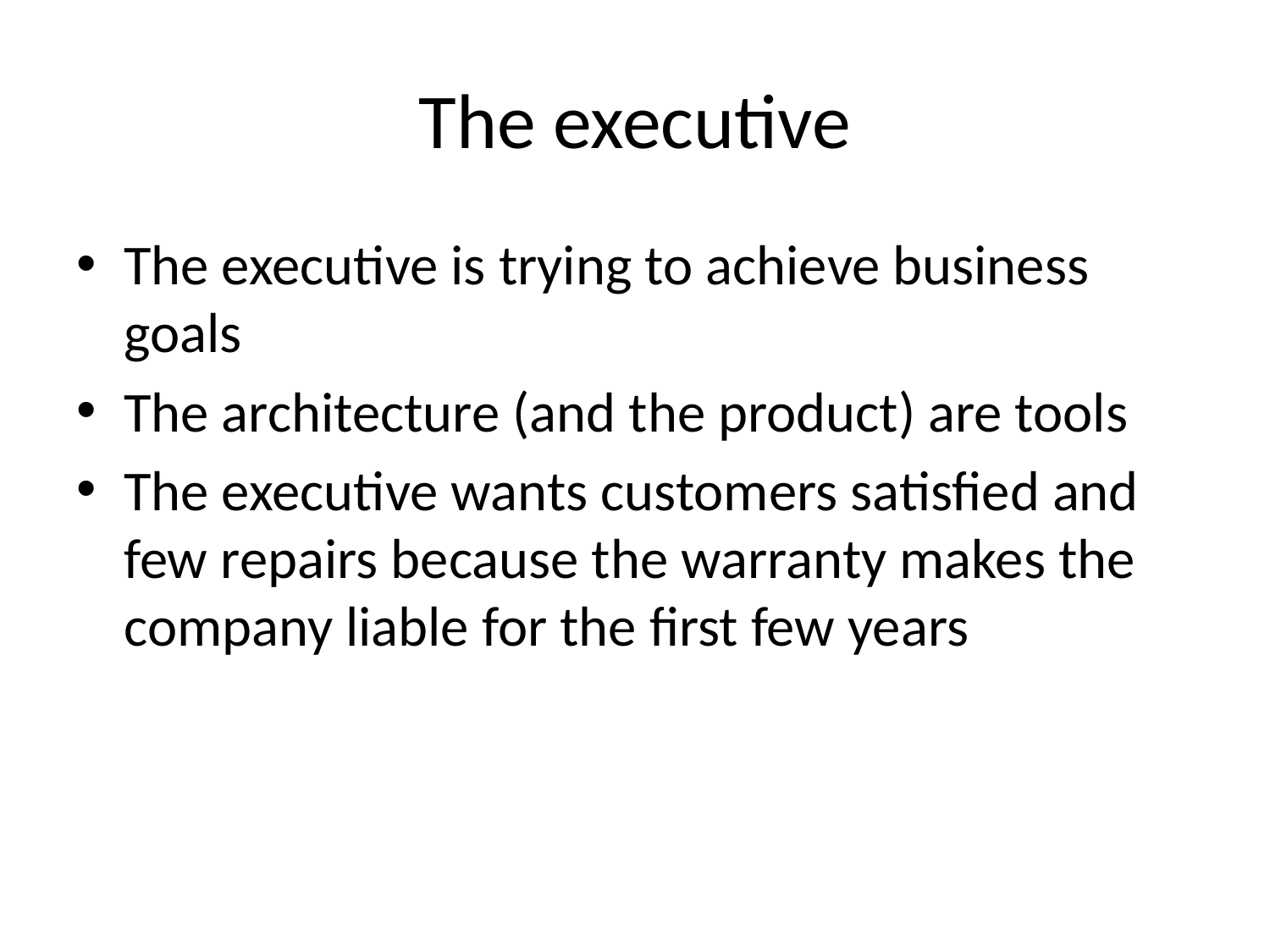

# The executive
The executive is trying to achieve business goals
The architecture (and the product) are tools
The executive wants customers satisfied and few repairs because the warranty makes the company liable for the first few years